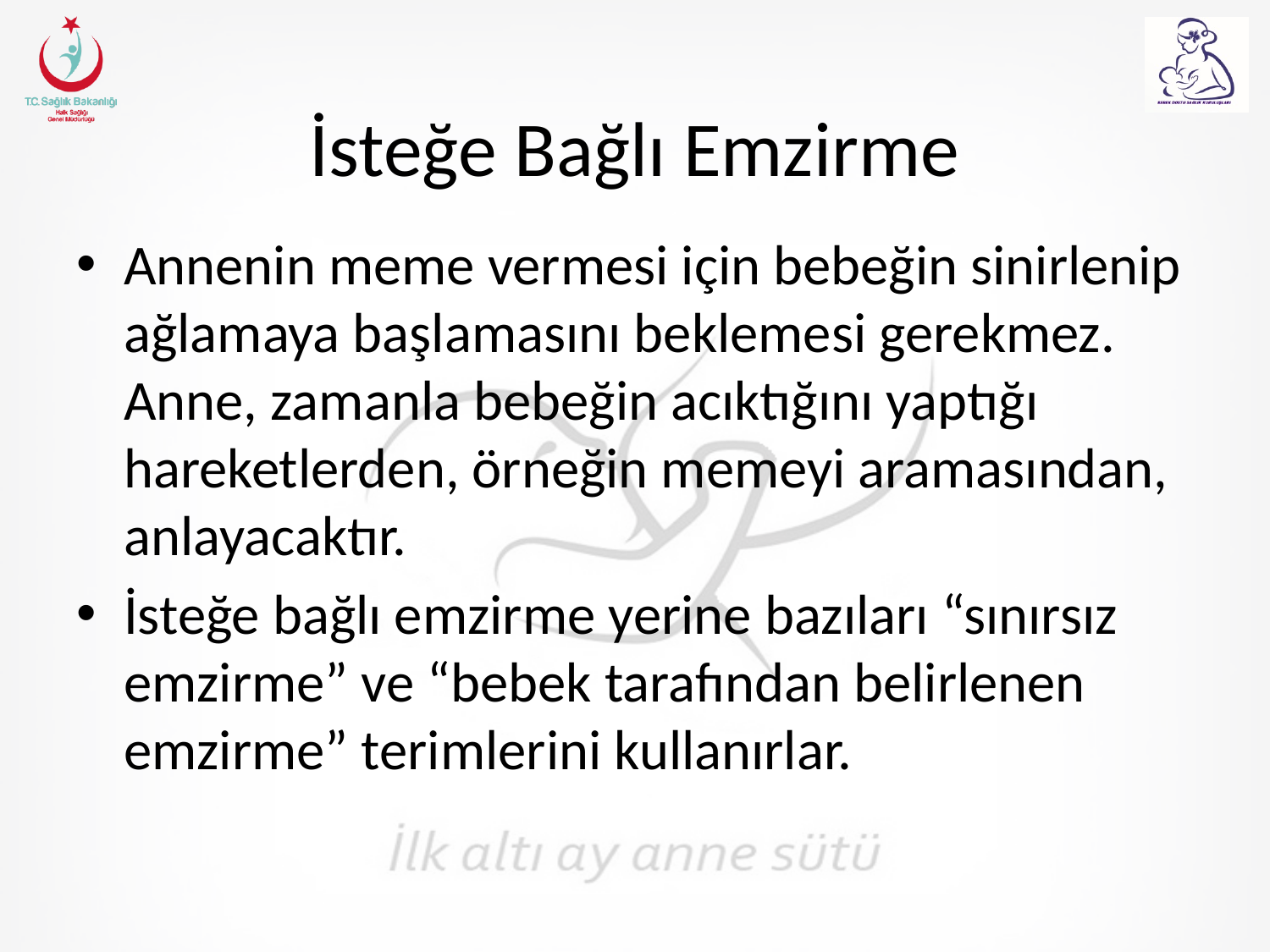

# İsteğe Bağlı Emzirme
Annenin meme vermesi için bebeğin sinirlenip ağlamaya başlamasını beklemesi gerekmez. Anne, zamanla bebeğin acıktığını yaptığı hareketlerden, örneğin memeyi aramasından, anlayacaktır.
İsteğe bağlı emzirme yerine bazıları “sınırsız emzirme” ve “bebek tarafından belirlenen emzirme” terimlerini kullanırlar.